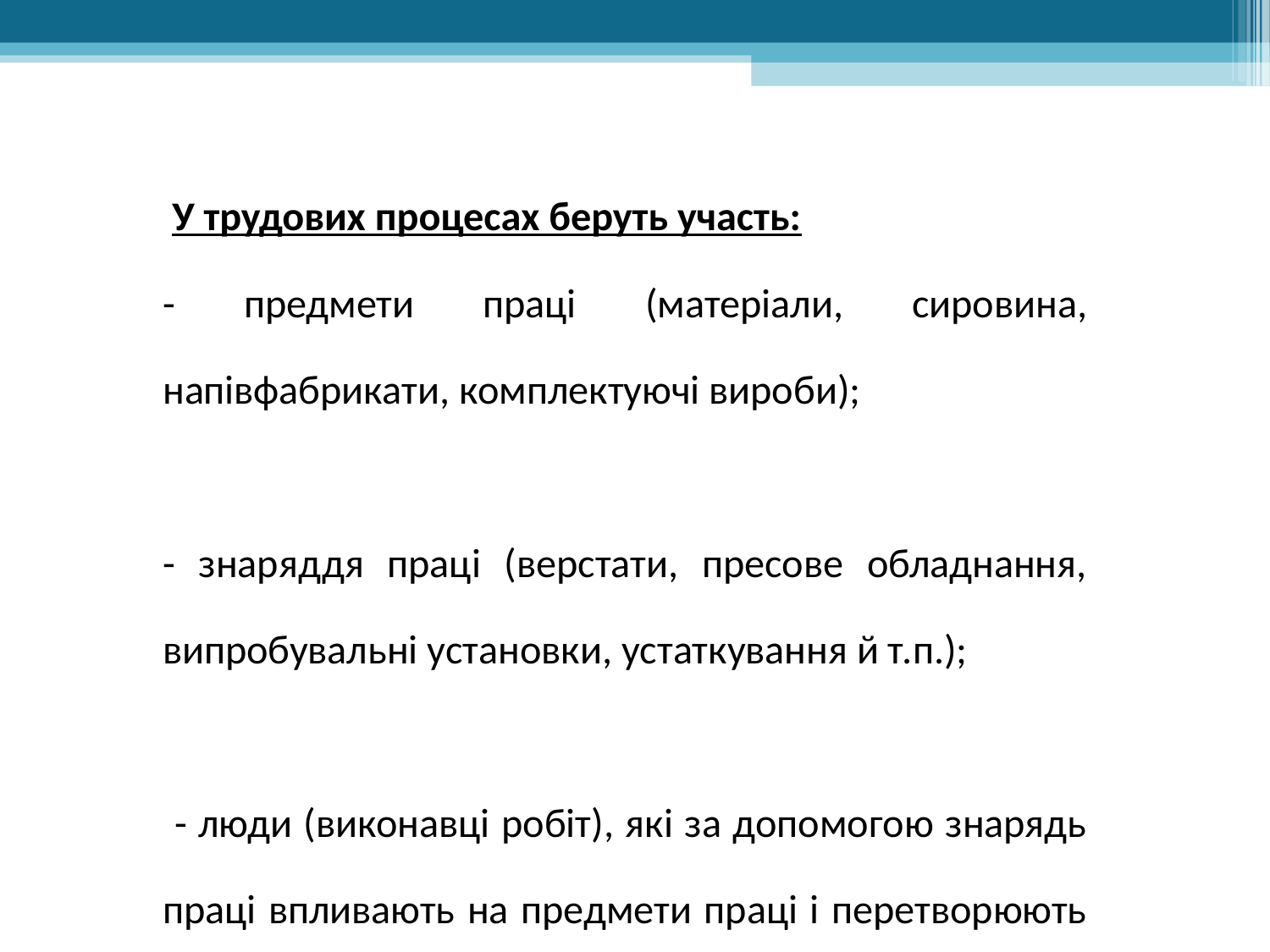

У трудових процесах беруть участь:
- предмети праці (матеріали, сировина, напівфабрикати, комплектуючі вироби);

- знаряддя праці (верстати, пресове обладнання, випробувальні установки, устаткування й т.п.);

 - люди (виконавці робіт), які за допомогою знарядь праці впливають на предмети праці і перетворюють їх в закінчені вироби (вузли, агрегати, літаки, двигуни і т.п.).